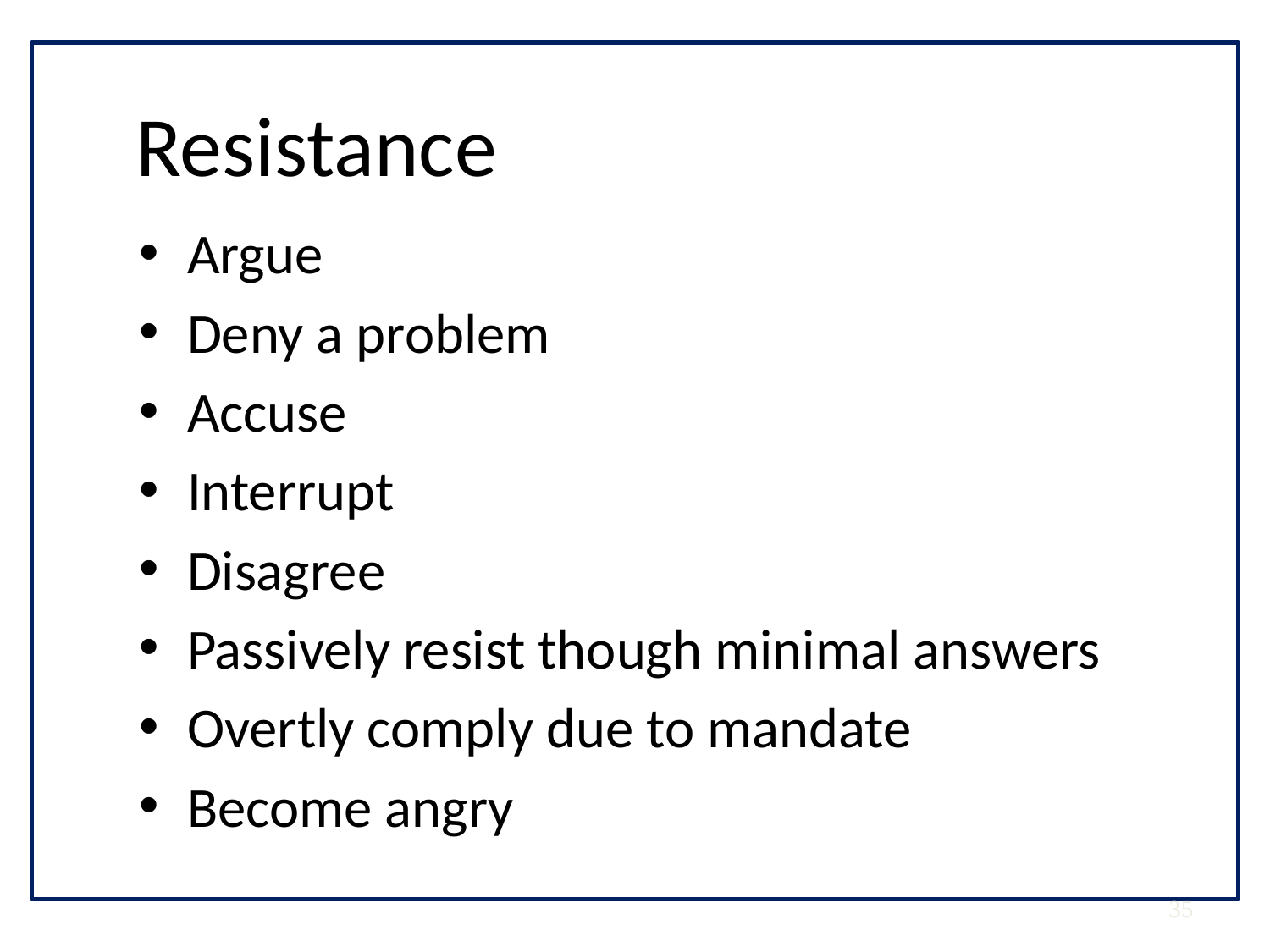

# Resistance
Argue
Deny a problem
Accuse
Interrupt
Disagree
Passively resist though minimal answers
Overtly comply due to mandate
Become angry

35